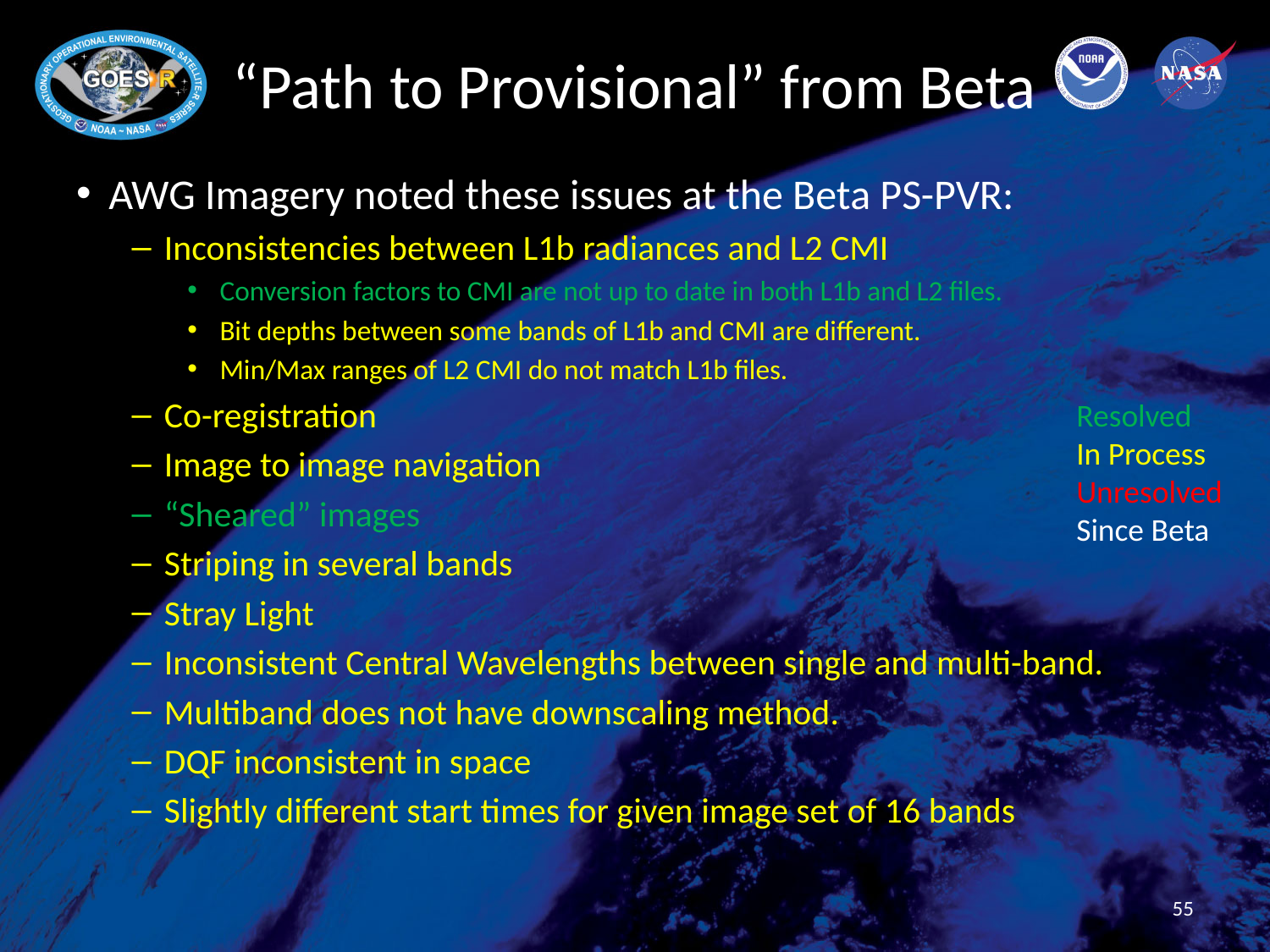

# “Path to Provisional” from Beta
AWG Imagery noted these issues at the Beta PS-PVR:
Inconsistencies between L1b radiances and L2 CMI
Conversion factors to CMI are not up to date in both L1b and L2 files.
Bit depths between some bands of L1b and CMI are different.
Min/Max ranges of L2 CMI do not match L1b files.
Co-registration
Image to image navigation
“Sheared” images
Striping in several bands
Stray Light
Inconsistent Central Wavelengths between single and multi-band.
Multiband does not have downscaling method.
DQF inconsistent in space
Slightly different start times for given image set of 16 bands
Resolved
In Process
Unresolved
Since Beta
55